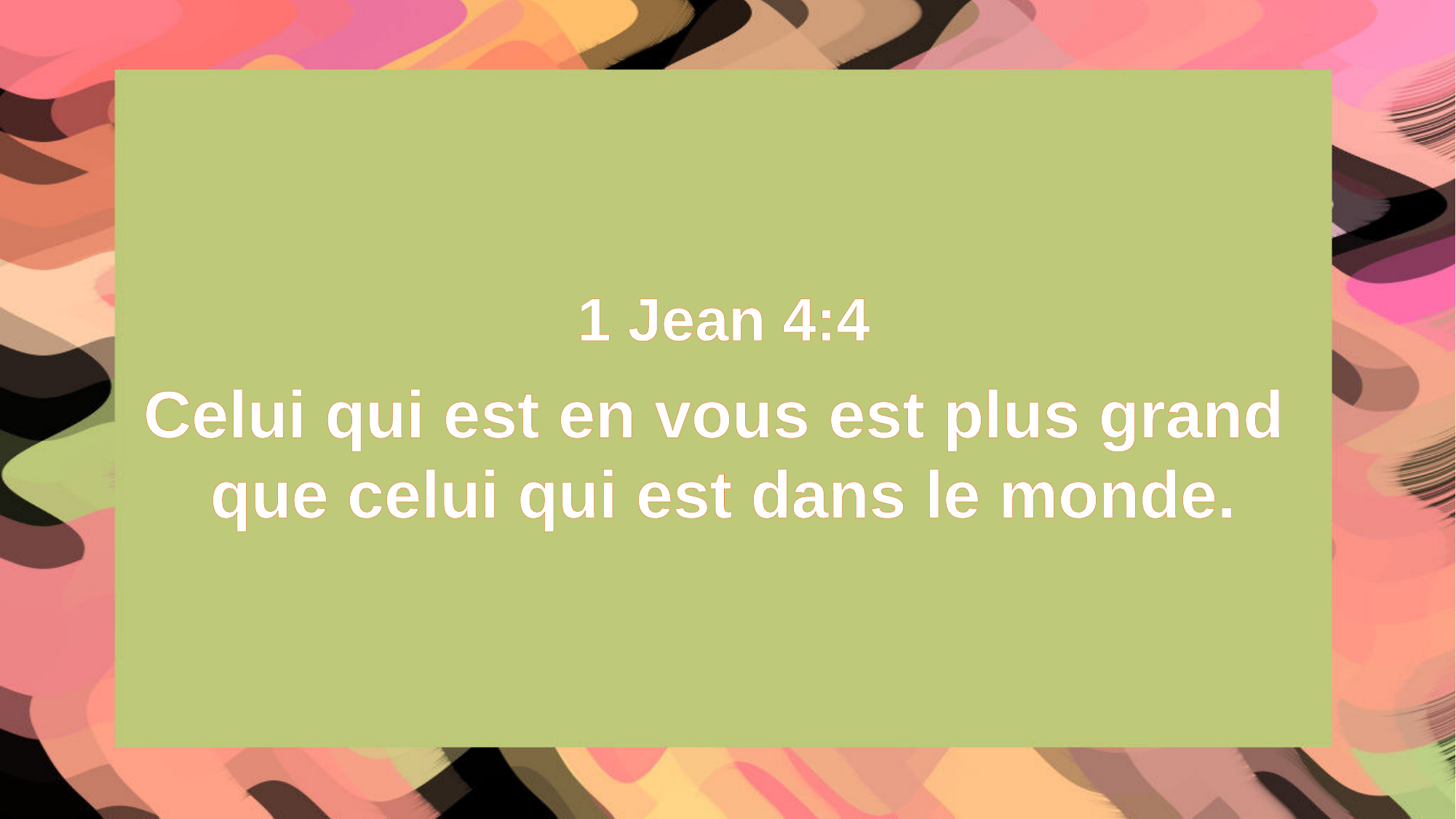

1 Jean 4:4

Celui qui est en vous est plus grand
que celui qui est dans le monde.